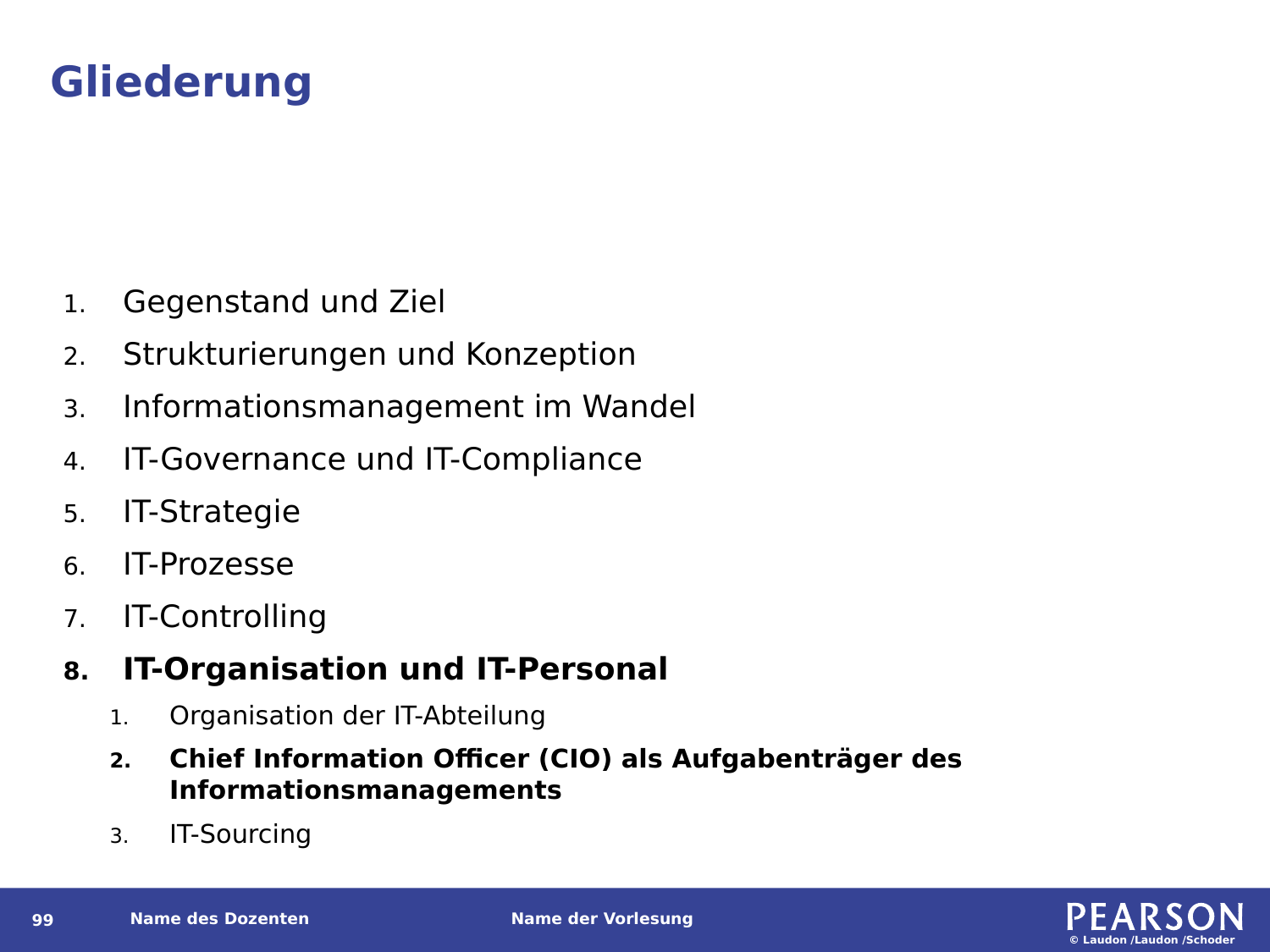

# Gliederung

Gegenstand und Ziel
Strukturierungen und Konzeption
Informationsmanagement im Wandel
IT-Governance und IT-Compliance
IT-Strategie
IT-Prozesse
IT-Controlling
IT-Organisation und IT-Personal
Organisation der IT-Abteilung
Chief Information Officer (CIO) als Aufgabenträger des Informationsmanagements
IT-Sourcing

99